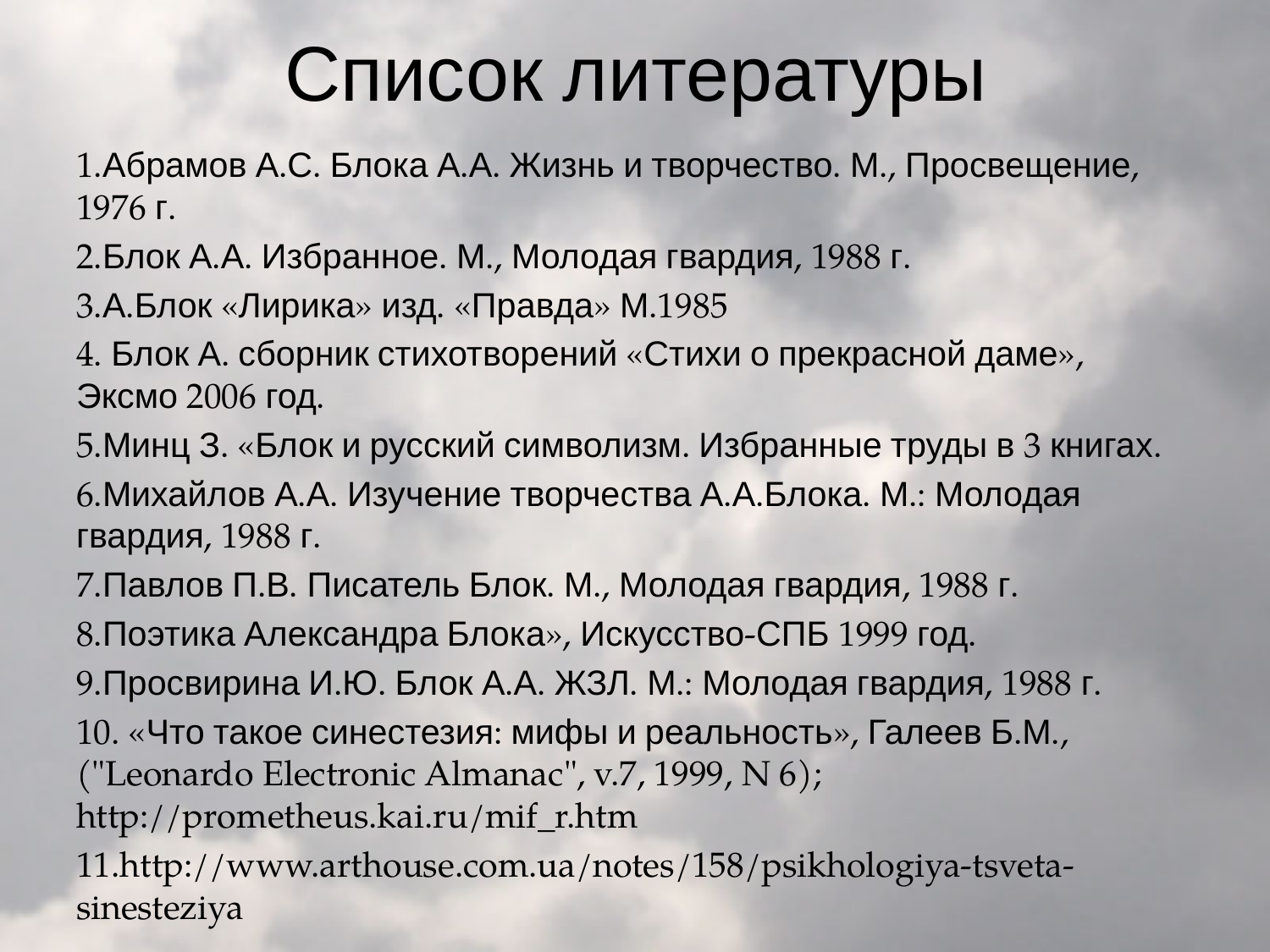

# Список литературы
1.Абрамов А.С. Блока А.А. Жизнь и творчество. М., Просвещение, 1976 г.
2.Блок А.А. Избранное. М., Молодая гвардия, 1988 г.
3.А.Блок «Лирика» изд. «Правда» М.1985
4. Блок А. сборник стихотворений «Стихи о прекрасной даме», Эксмо 2006 год.
5.Минц З. «Блок и русский символизм. Избранные труды в 3 книгах.
6.Михайлов А.А. Изучение творчества А.А.Блока. М.: Молодая гвардия, 1988 г.
7.Павлов П.В. Писатель Блок. М., Молодая гвардия, 1988 г.
8.Поэтика Александра Блока», Искусство-СПБ 1999 год.
9.Просвирина И.Ю. Блок А.А. ЖЗЛ. М.: Молодая гвардия, 1988 г.
10. «Что такое синестезия: мифы и реальность», Галеев Б.М., ("Leonardo Electronic Almanac", v.7, 1999, N 6); http://prometheus.kai.ru/mif_r.htm
11.http://www.arthouse.com.ua/notes/158/psikhologiya-tsveta-sinesteziya